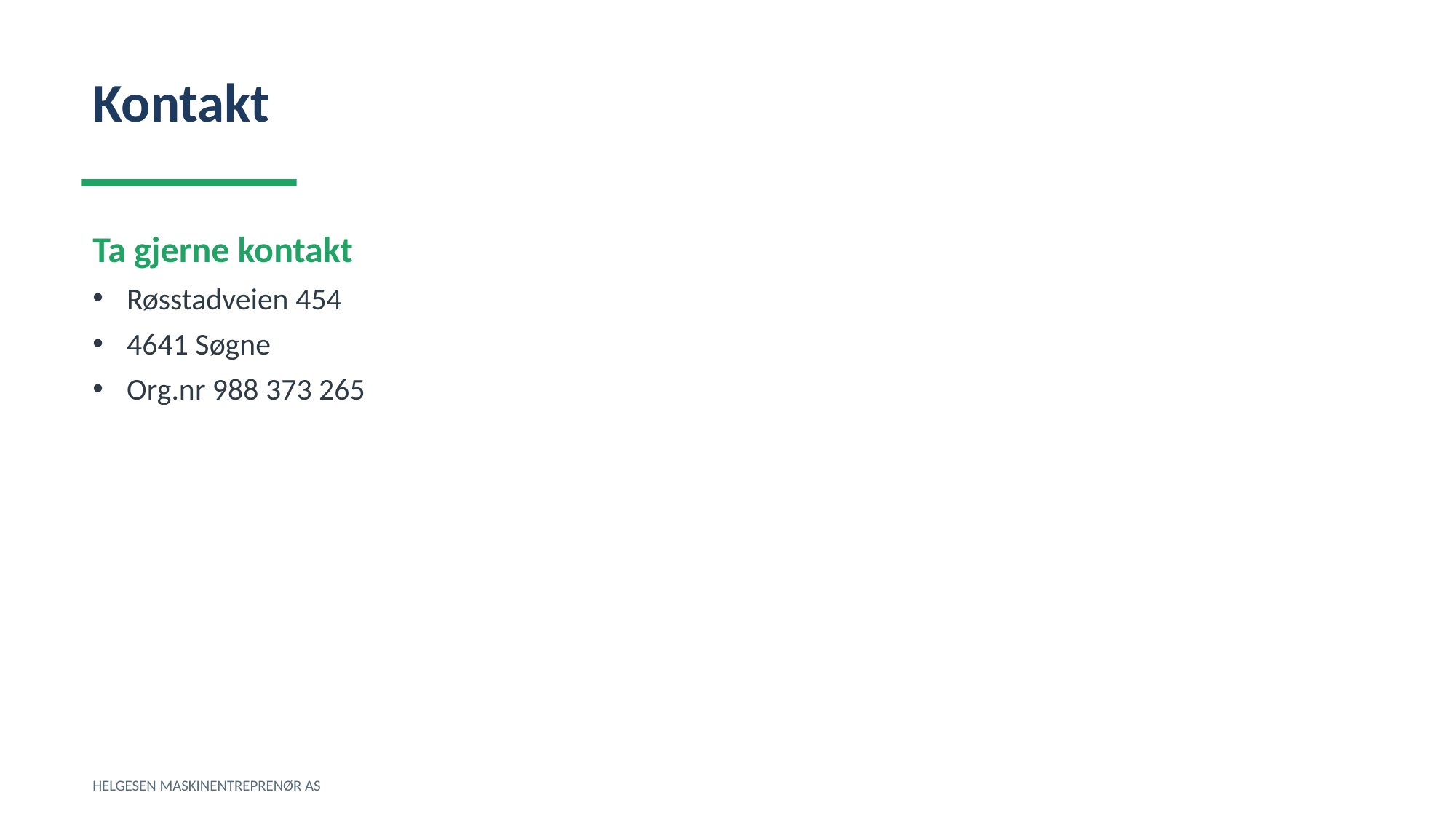

Kontakt

Ta gjerne kontakt
Røsstadveien 454
4641 Søgne
Org.nr 988 373 265
HELGESEN MASKINENTREPRENØR AS